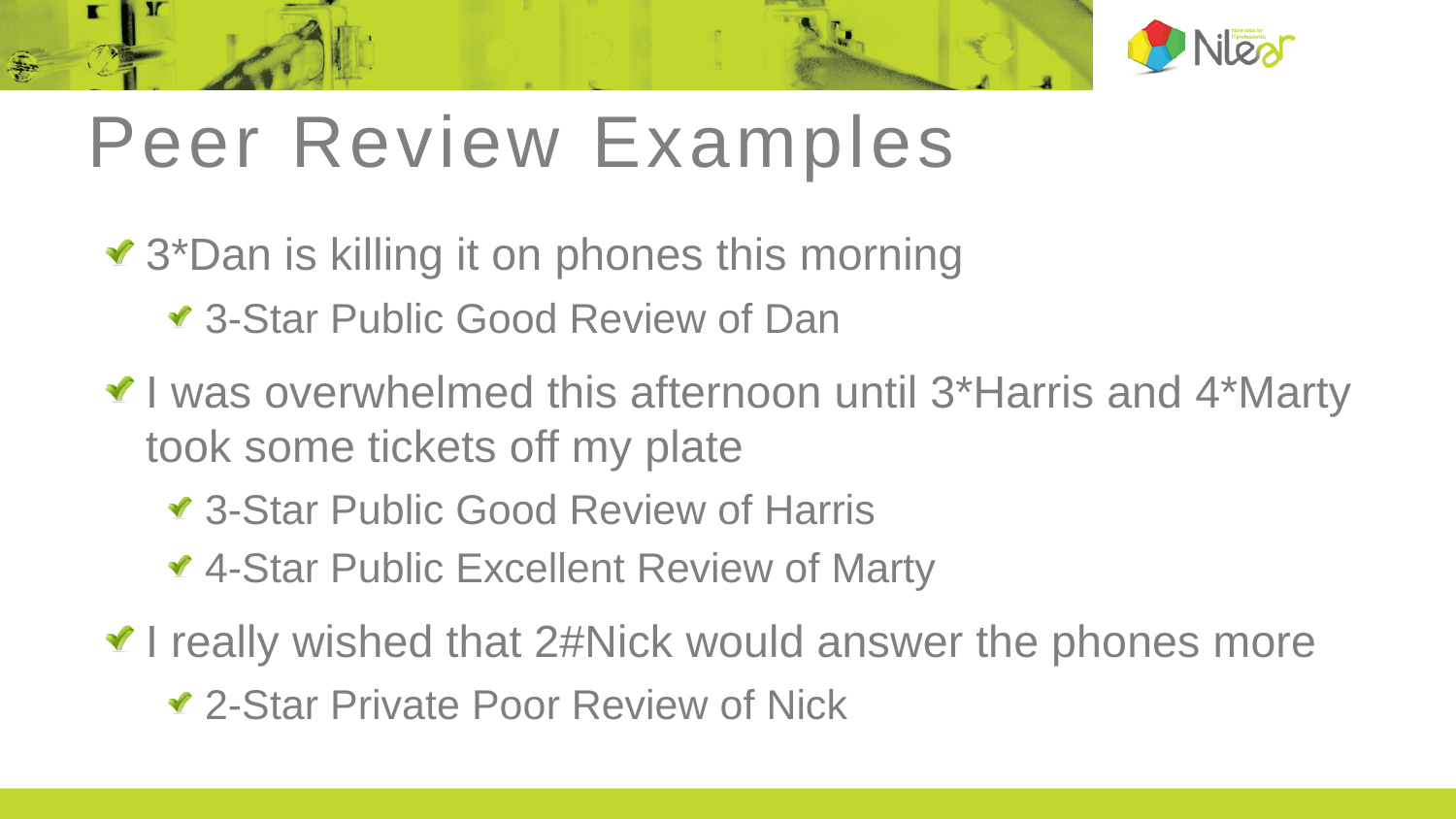

# Peer Review Examples
3*Dan is killing it on phones this morning
3-Star Public Good Review of Dan
I was overwhelmed this afternoon until 3*Harris and 4*Marty took some tickets off my plate
3-Star Public Good Review of Harris
4-Star Public Excellent Review of Marty
I really wished that 2#Nick would answer the phones more
2-Star Private Poor Review of Nick